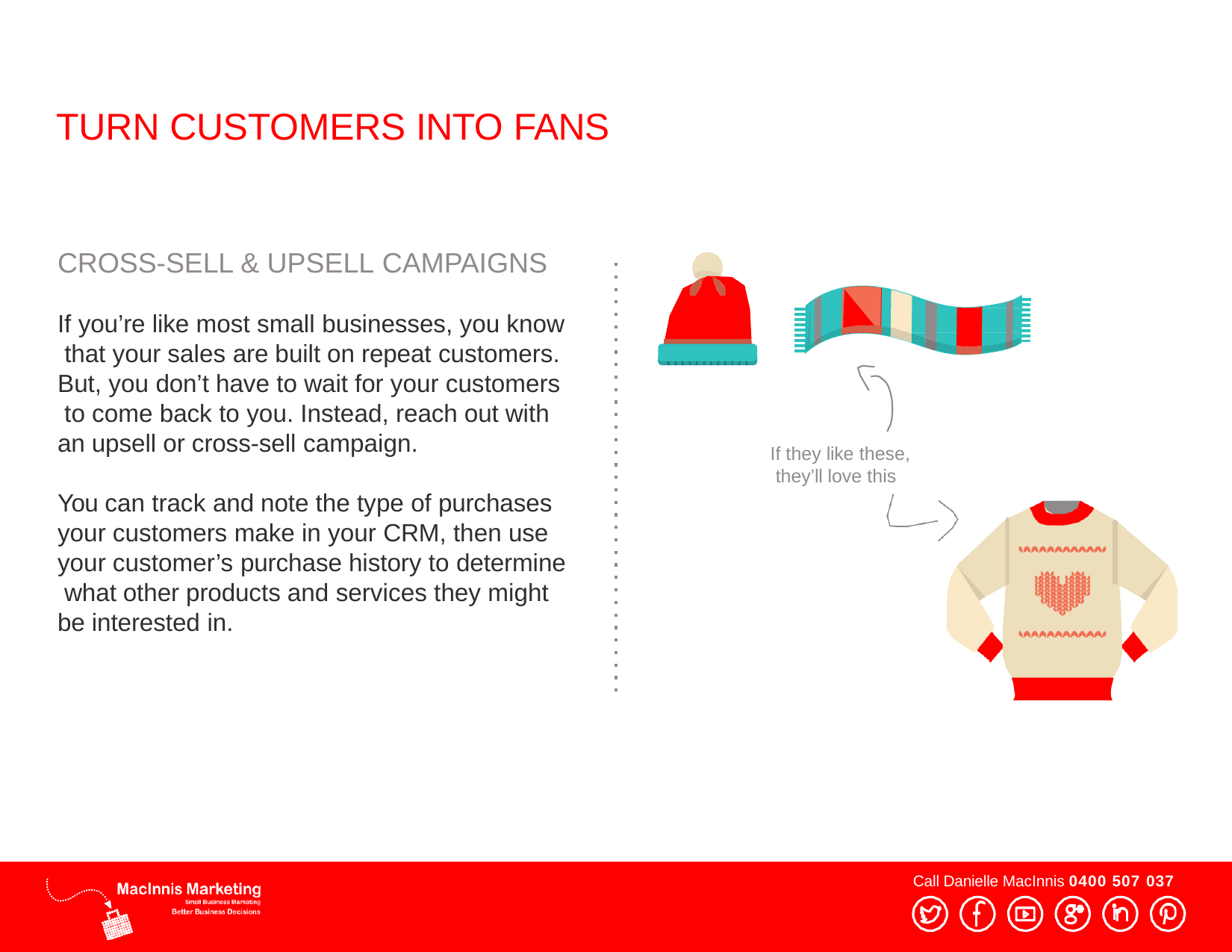

# TURN CUSTOMERS INTO FANS
CROSS-SELL & UPSELL CAMPAIGNS

If you’re like most small businesses, you know  that your sales are built on repeat customers.  But, you don’t have to wait for your customers  to come back to you. Instead, reach out with  an upsell or cross-sell campaign.

If they like these,  they’ll love this
You can track and note the type of purchases  your customers make in your CRM, then use  your customer’s purchase history to determine  what other products and services they might  be interested in.

Call Danielle MacInnis 0400 507 037